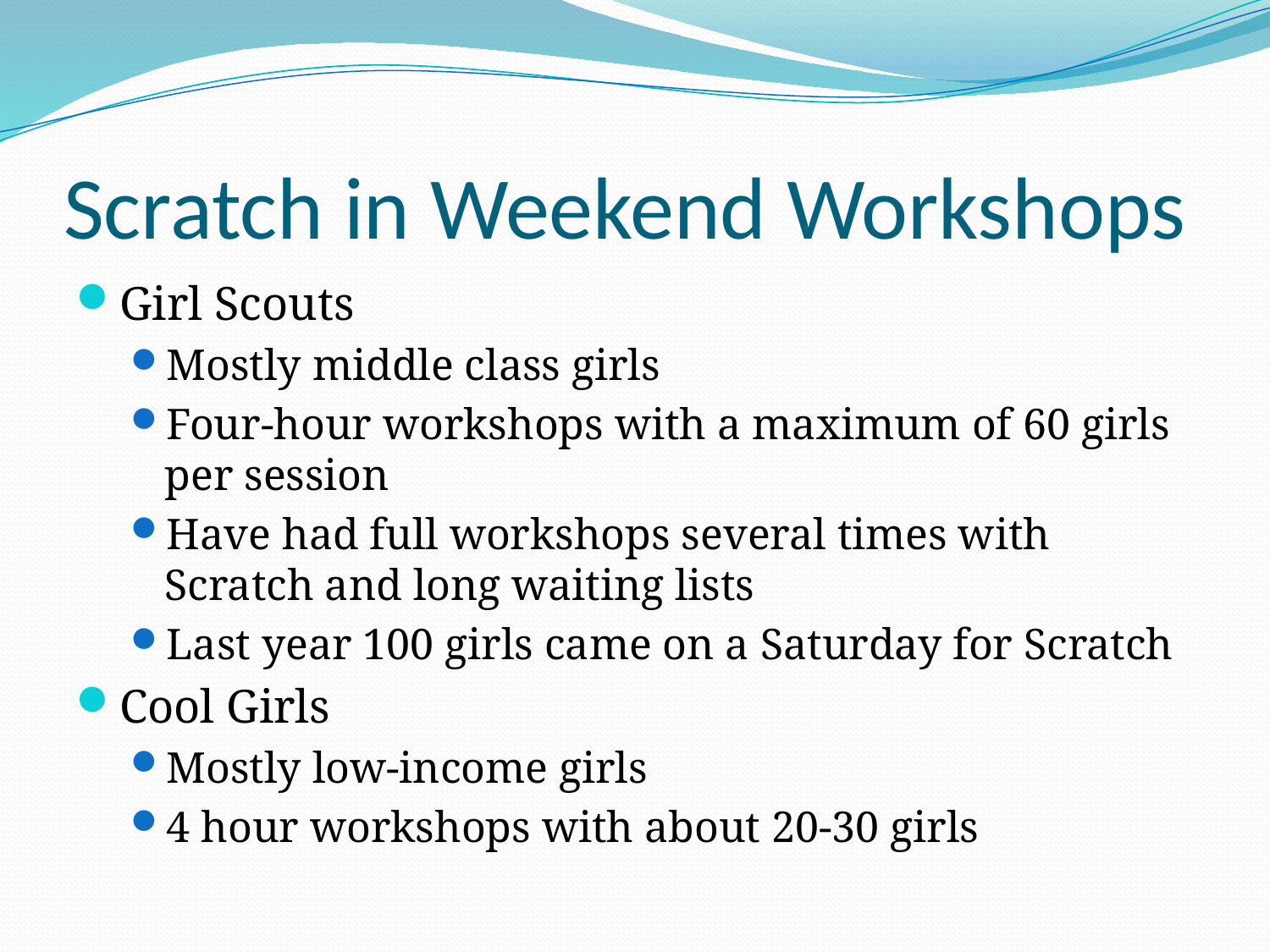

# Scratch in Weekend Workshops
Girl Scouts
Mostly middle class girls
Four-hour workshops with a maximum of 60 girls per session
Have had full workshops several times with Scratch and long waiting lists
Last year 100 girls came on a Saturday for Scratch
Cool Girls
Mostly low-income girls
4 hour workshops with about 20-30 girls